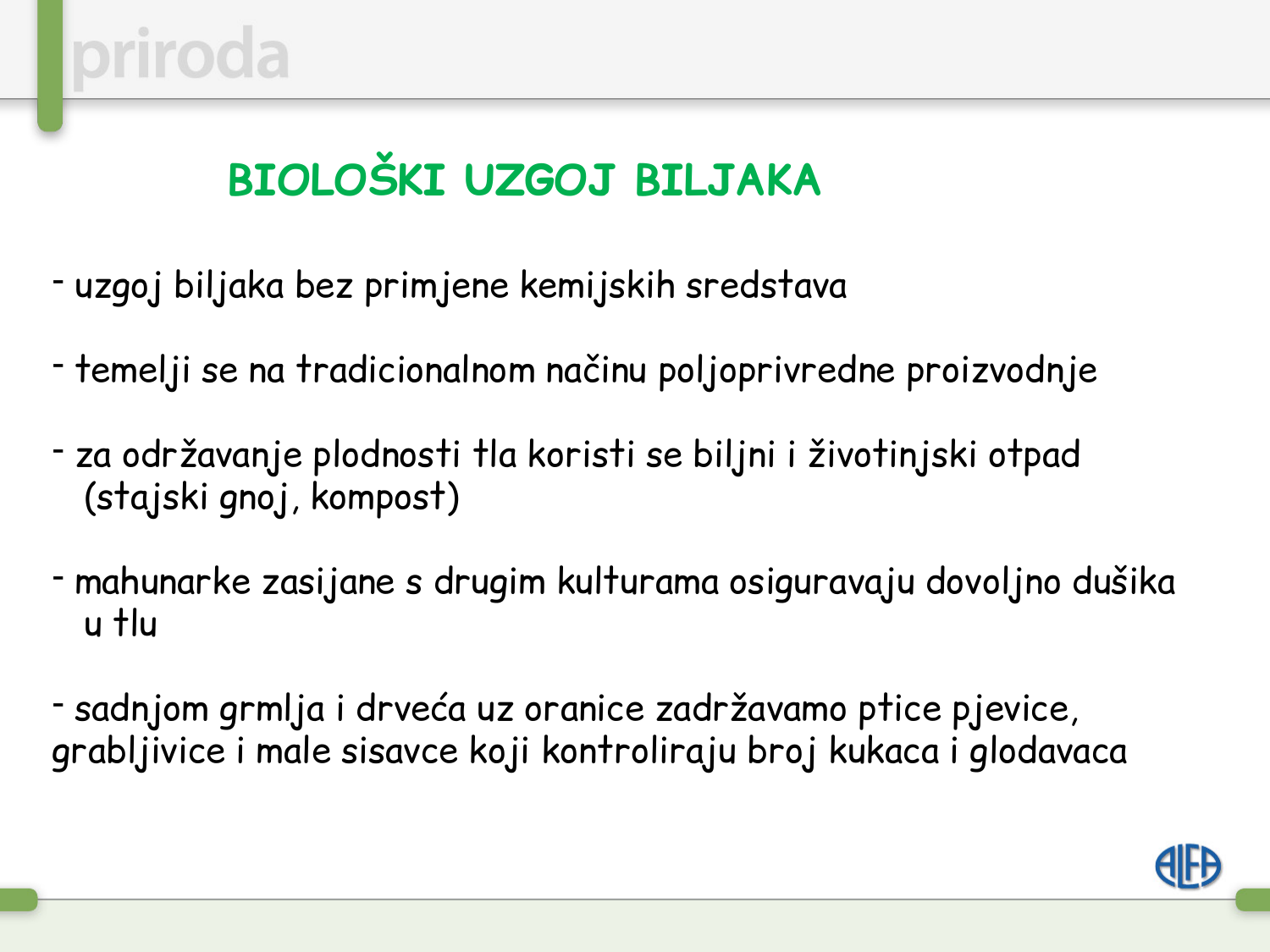

BIOLOŠKI UZGOJ BILJAKA
 uzgoj biljaka bez primjene kemijskih sredstava

 temelji se na tradicionalnom načinu poljoprivredne proizvodnje

 za održavanje plodnosti tla koristi se biljni i životinjski otpad
   (stajski gnoj, kompost)

 mahunarke zasijane s drugim kulturama osiguravaju dovoljno dušika
   u tlu

 sadnjom grmlja i drveća uz oranice zadržavamo ptice pjevice, grabljivice i male sisavce koji kontroliraju broj kukaca i glodavaca